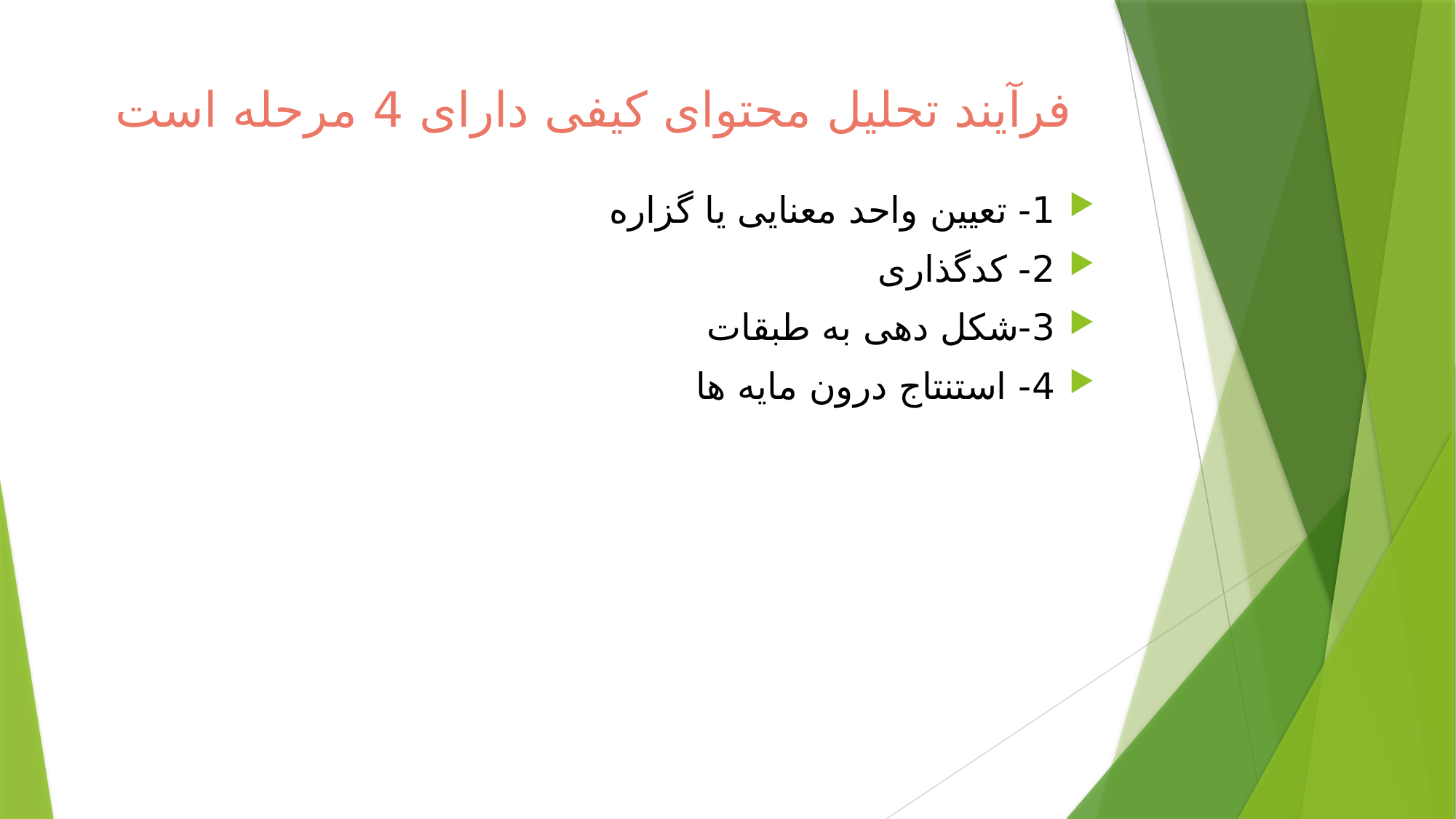

# فرآیند تحلیل محتوای کیفی دارای 4 مرحله است
1- تعیین واحد معنایی یا گزاره
2- کدگذاری
3-شکل دهی به طبقات
4- استنتاج درون مایه ها